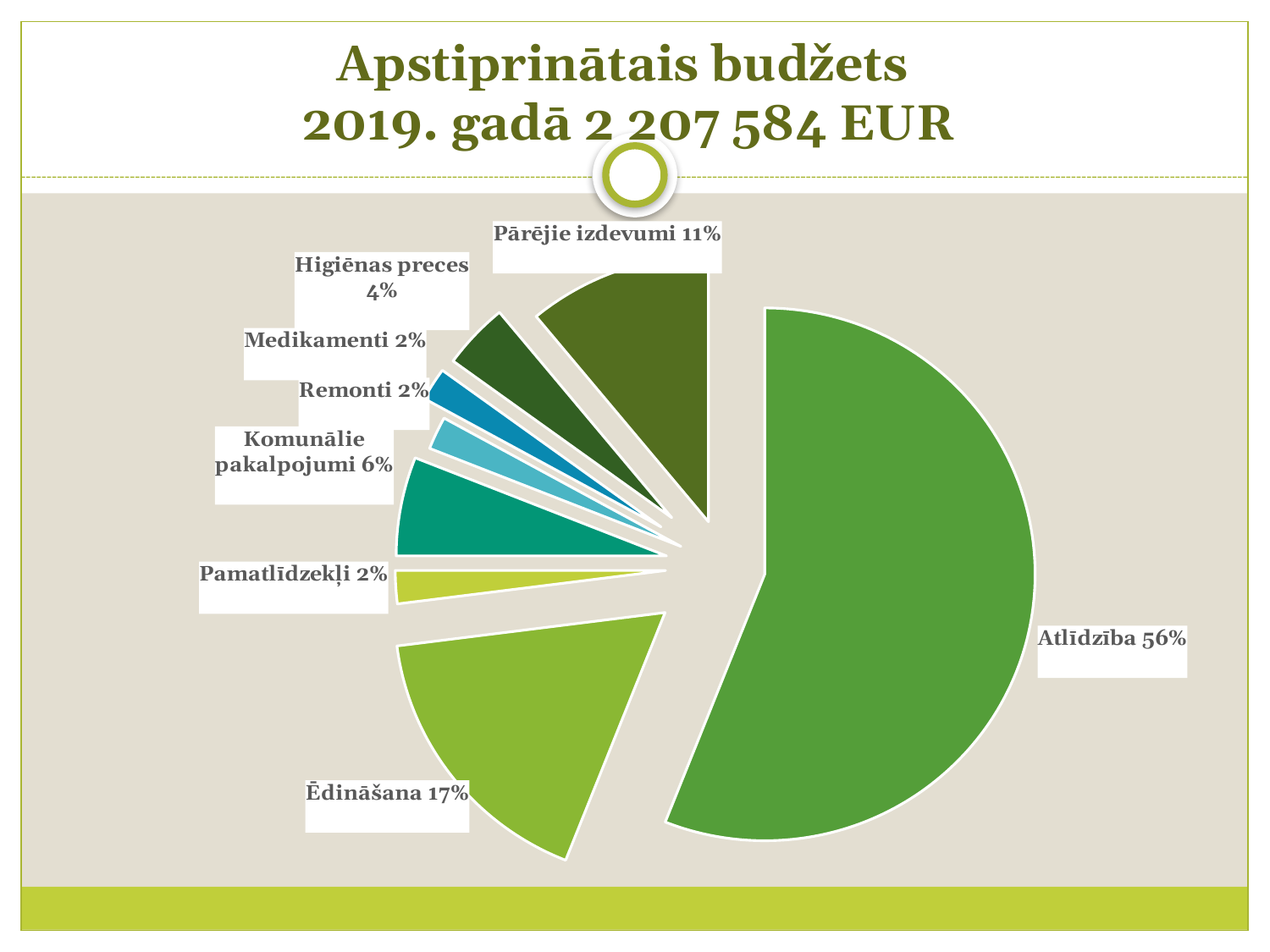

# Apstiprinātais budžets 2019. gadā 2 207 584 EUR

### Chart

| Category | Tirdzniecība |
|---|---|
| Atlīdzība 56% | 0.56 |
| Ēdināšana 17% | 0.17 |
| Pamatlīdzekļi 2% | 0.02 |
| Komunālie pakalpojumi 6% | 0.06 |
| Remonti 2% | 0.02 |
| Medikamenti 2% | 0.02 |
| Higiēnas preces 4% | 0.04 |
| Pārējie izdevumi 11% | 0.11 |